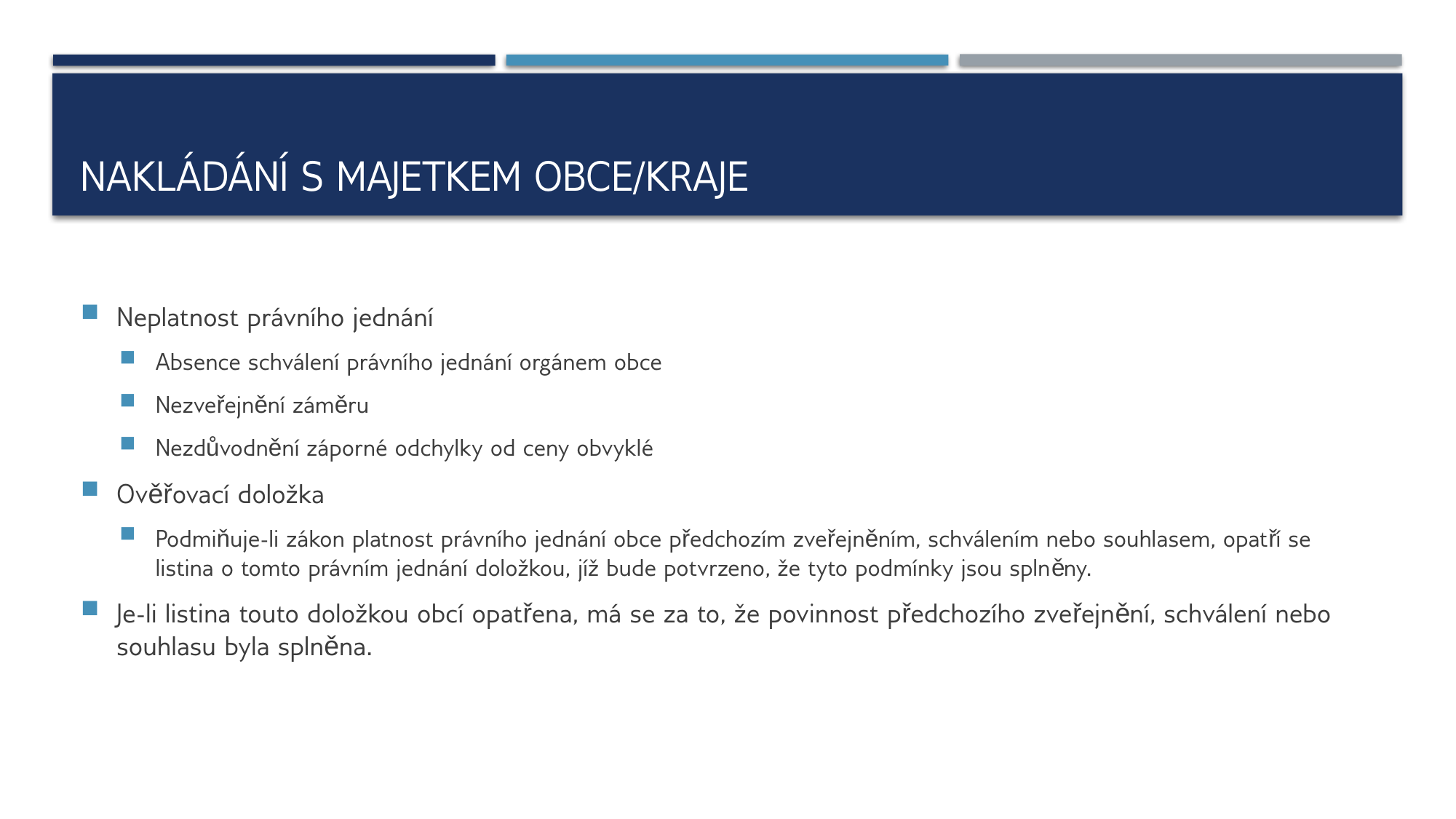

# Nakládání s majetkem obce/kraje
Neplatnost právního jednání
Absence schválení právního jednání orgánem obce
Nezveřejnění záměru
Nezdůvodnění záporné odchylky od ceny obvyklé
Ověřovací doložka
Podmiňuje-li zákon platnost právního jednání obce předchozím zveřejněním, schválením nebo souhlasem, opatří se listina o tomto právním jednání doložkou, jíž bude potvrzeno, že tyto podmínky jsou splněny.
Je-li listina touto doložkou obcí opatřena, má se za to, že povinnost předchozího zveřejnění, schválení nebo souhlasu byla splněna.